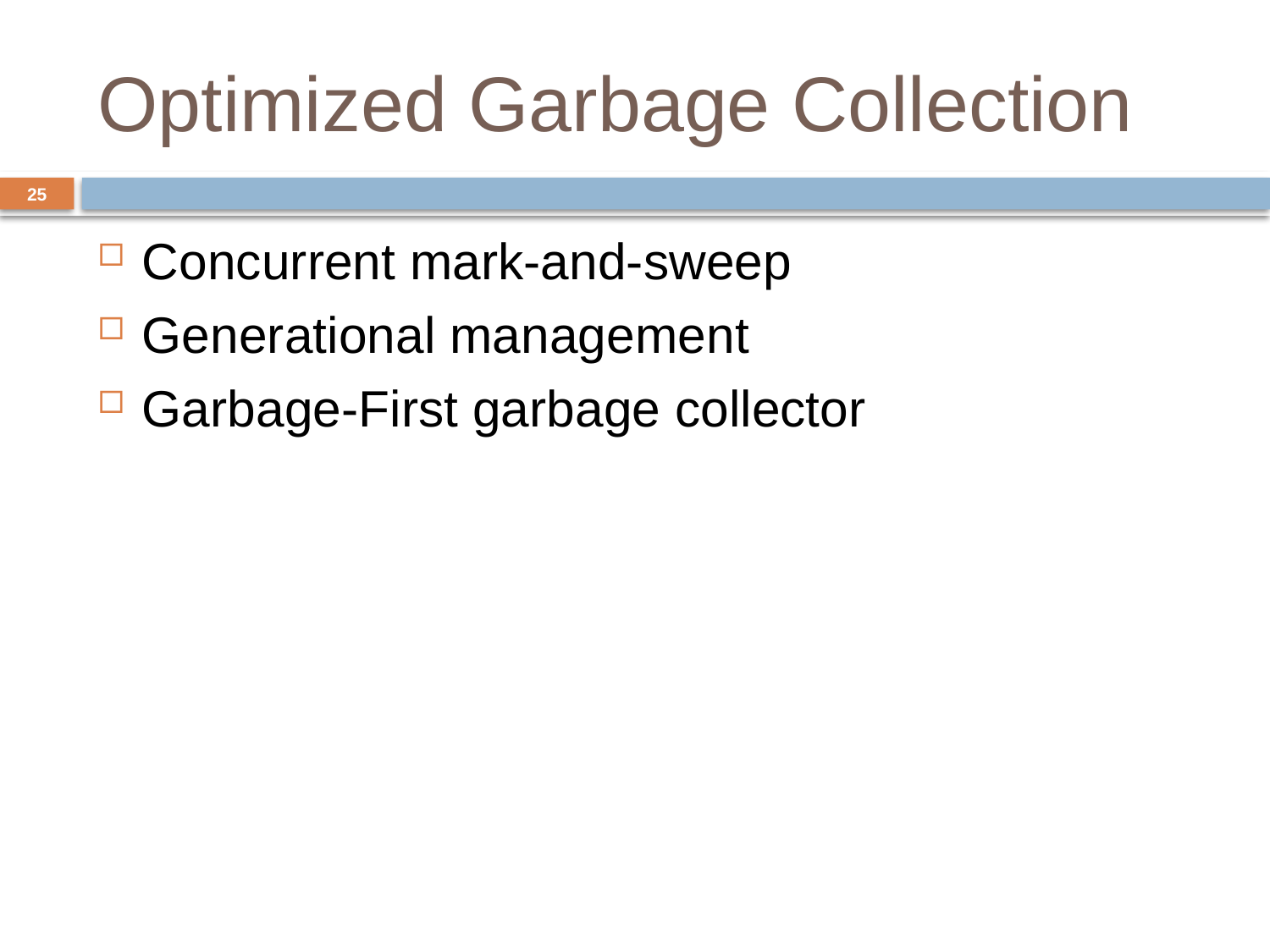

# Optimized Garbage Collection
25
Concurrent mark-and-sweep
Generational management
Garbage-First garbage collector